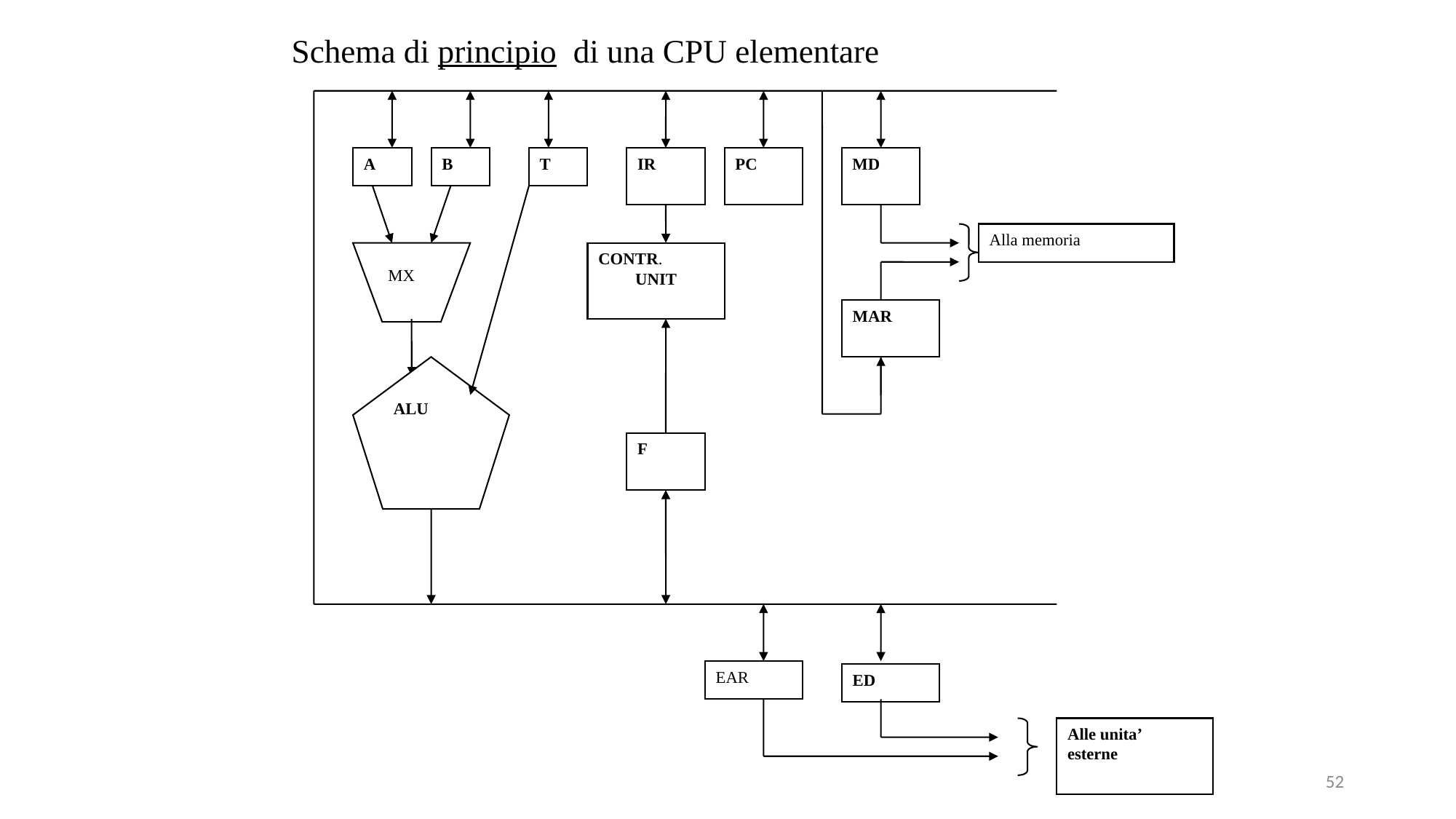

Schema di principio  di una CPU elementare

A
B
T
IR
PC
MD

Alla memoria
MX
CONTR.
UNIT

MAR

ALU

F

EAR
ED

Alle unita’
esterne

52